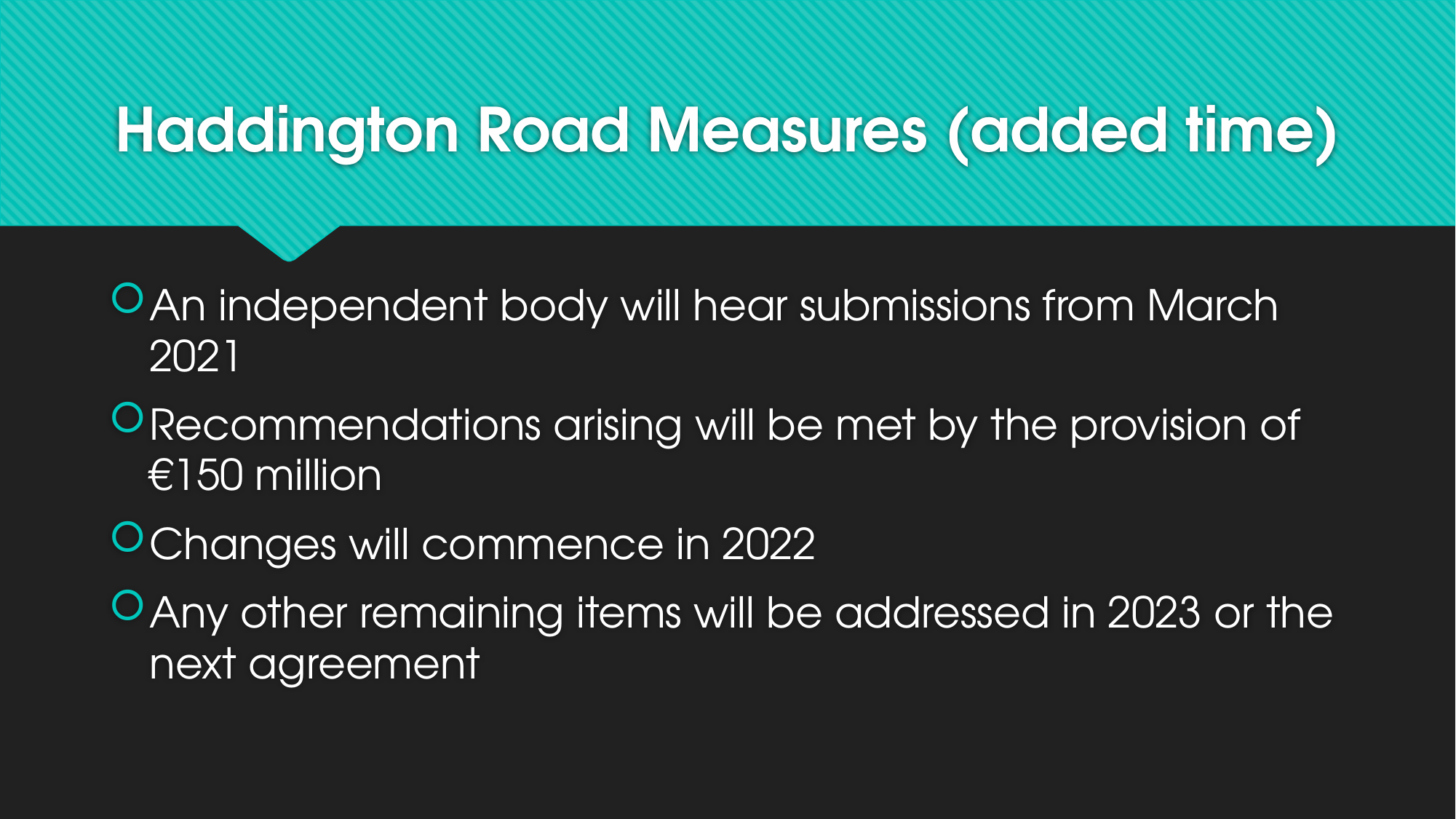

# Haddington Road Measures (added time)
An independent body will hear submissions from March 2021
Recommendations arising will be met by the provision of €150 million
Changes will commence in 2022
Any other remaining items will be addressed in 2023 or the next agreement